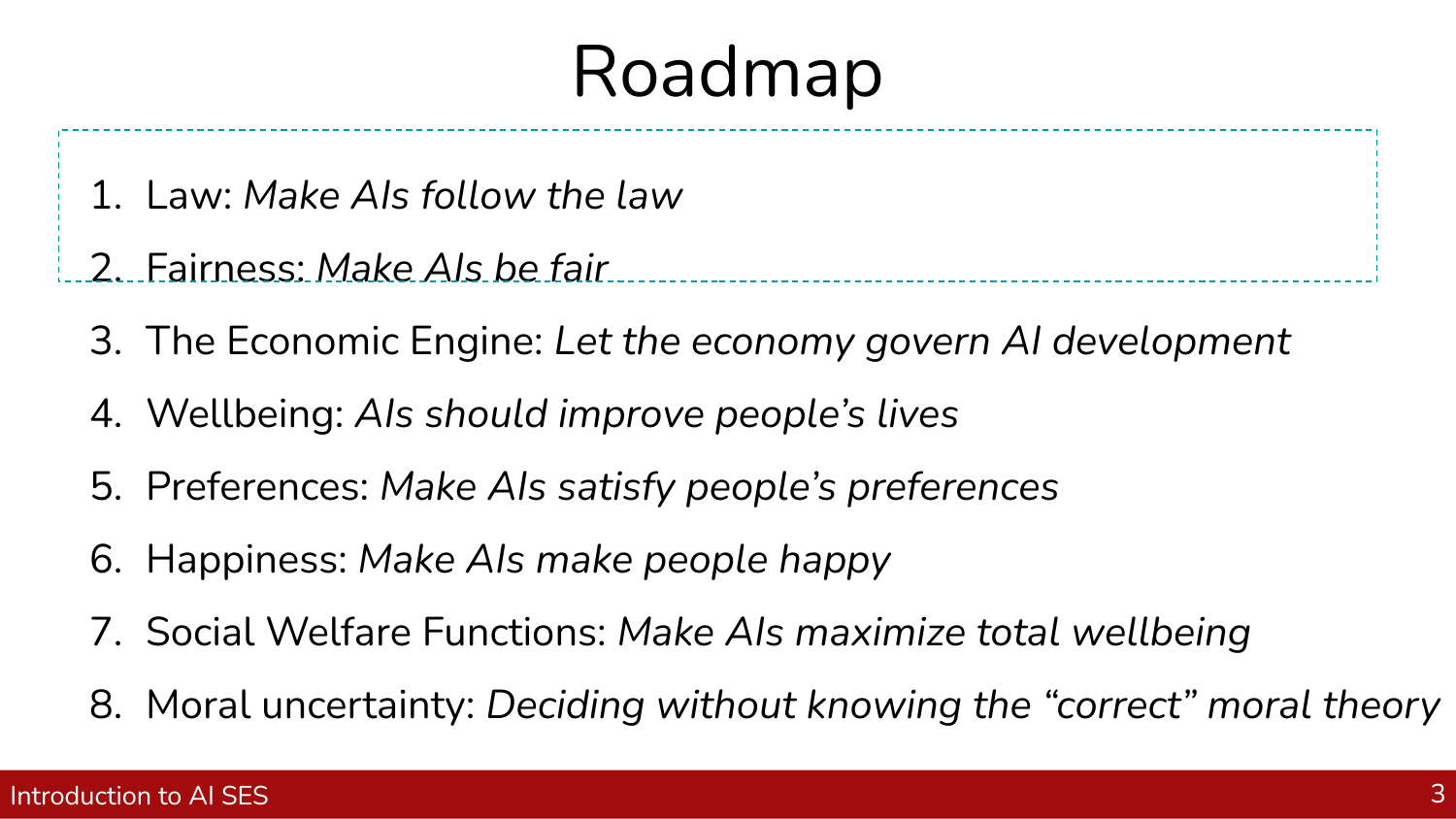

# Roadmap
Law: Make AIs follow the law
Fairness: Make AIs be fair
The Economic Engine: Let the economy govern AI development
Wellbeing: AIs should improve people’s lives
Preferences: Make AIs satisfy people’s preferences
Happiness: Make AIs make people happy
Social Welfare Functions: Make AIs maximize total wellbeing
Moral uncertainty: Deciding without knowing the “correct” moral theory

3
Introduction to AI SES